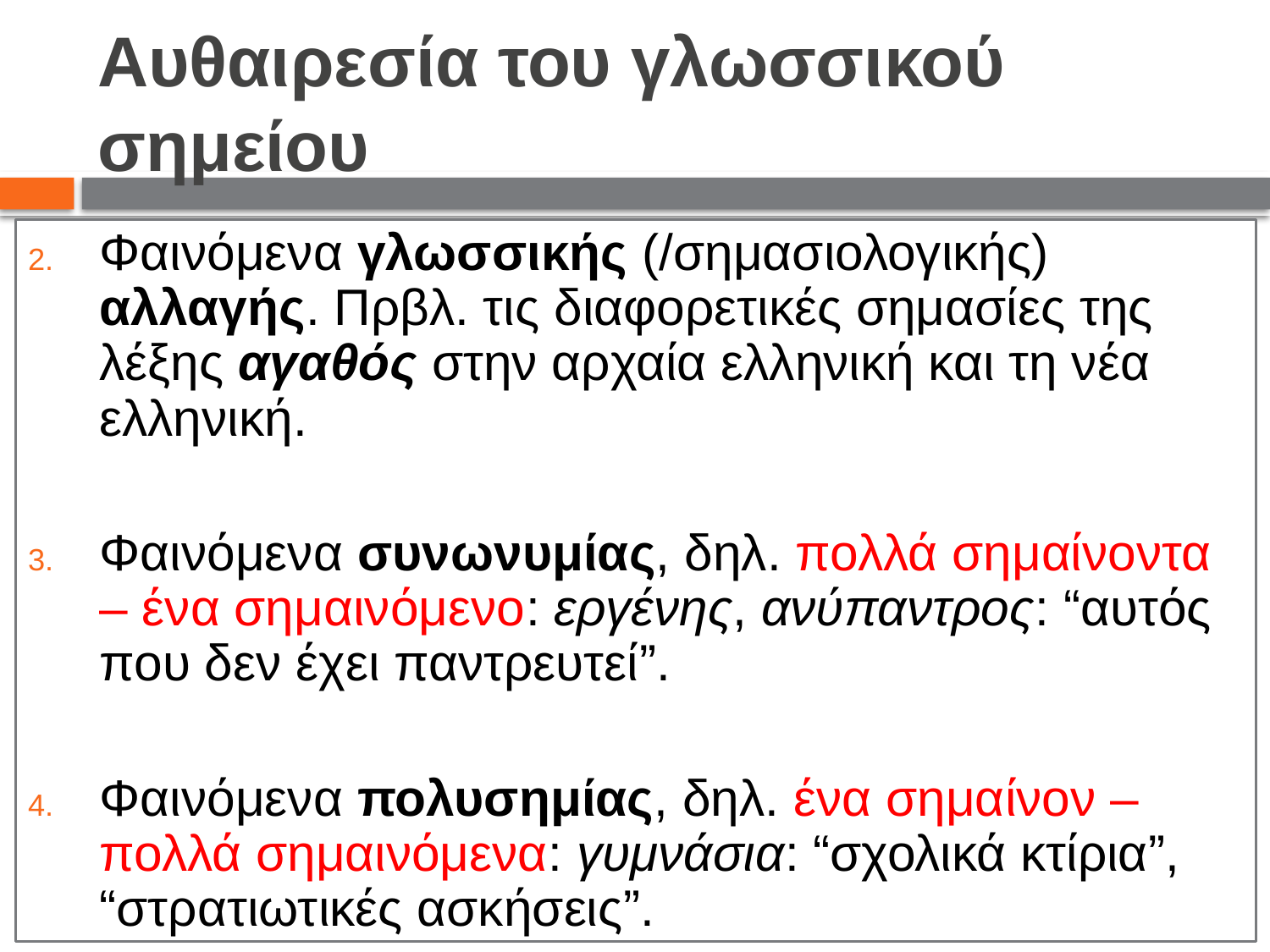

# Αυθαιρεσία του γλωσσικού σημείου
Φαινόμενα γλωσσικής (/σημασιολογικής) αλλαγής. Πρβλ. τις διαφορετικές σημασίες της λέξης αγαθός στην αρχαία ελληνική και τη νέα ελληνική.

Φαινόμενα συνωνυμίας, δηλ. πολλά σημαίνοντα – ένα σημαινόμενο: εργένης, ανύπαντρος: “αυτός που δεν έχει παντρευτεί”.

Φαινόμενα πολυσημίας, δηλ. ένα σημαίνον – πολλά σημαινόμενα: γυμνάσια: “σχολικά κτίρια”, “στρατιωτικές ασκήσεις”.